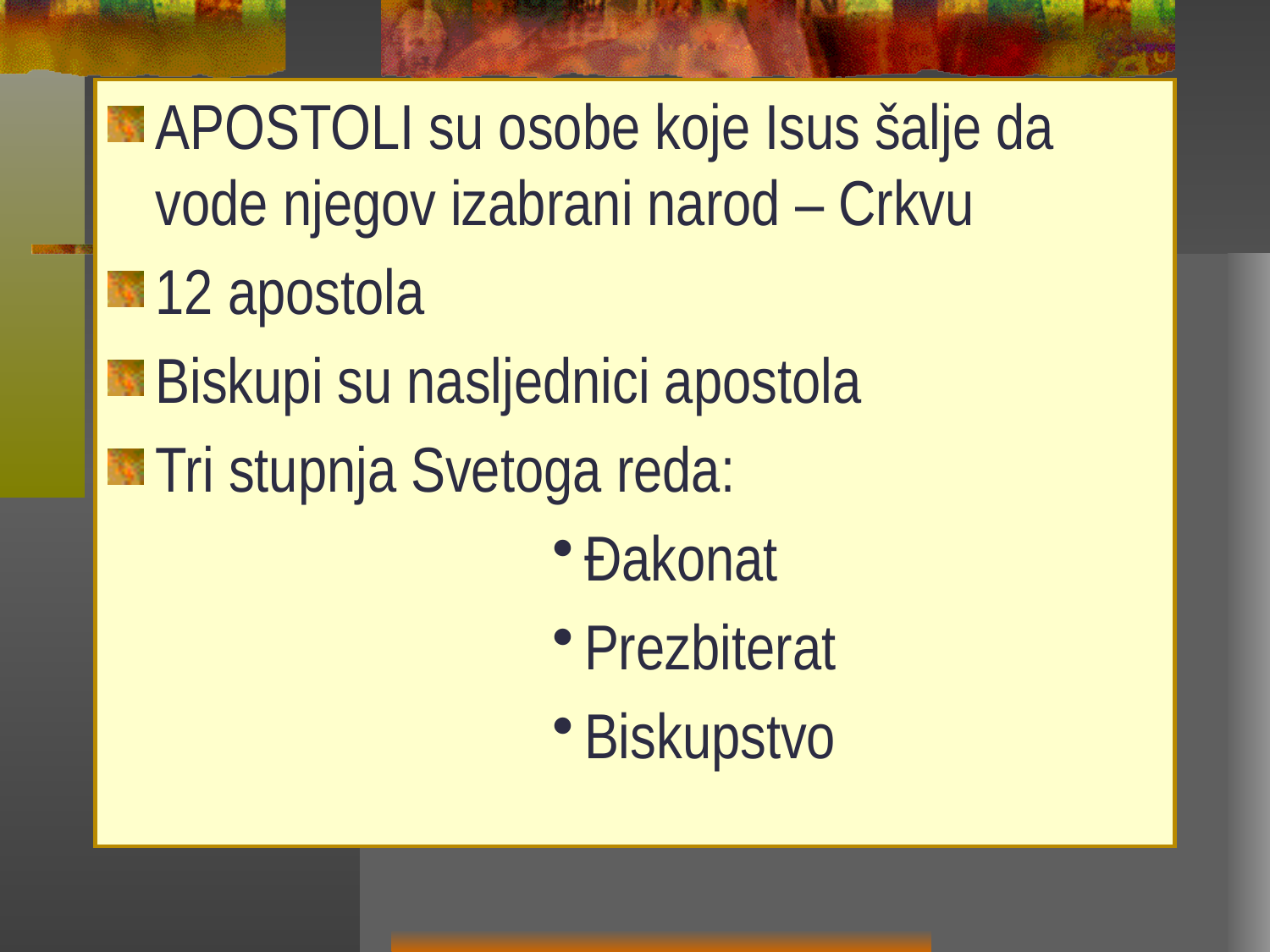

APOSTOLI su osobe koje Isus šalje da vode njegov izabrani narod – Crkvu
12 apostola
Biskupi su nasljednici apostola
Tri stupnja Svetoga reda:
Đakonat
Prezbiterat
Biskupstvo